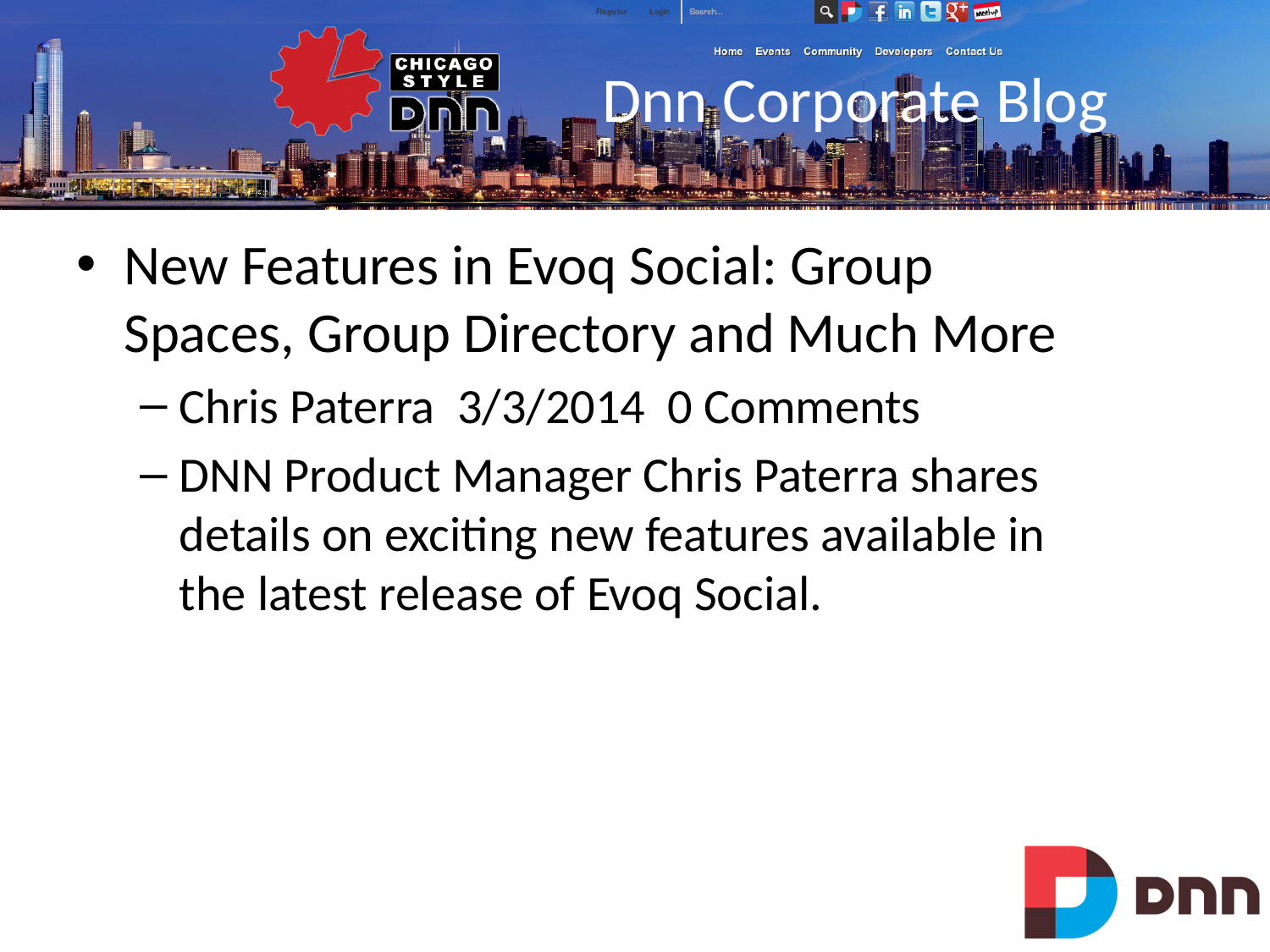

# Dnn Corporate Blog
New Features in Evoq Social: Group Spaces, Group Directory and Much More
Chris Paterra  3/3/2014  0 Comments
DNN Product Manager Chris Paterra shares details on exciting new features available in the latest release of Evoq Social.